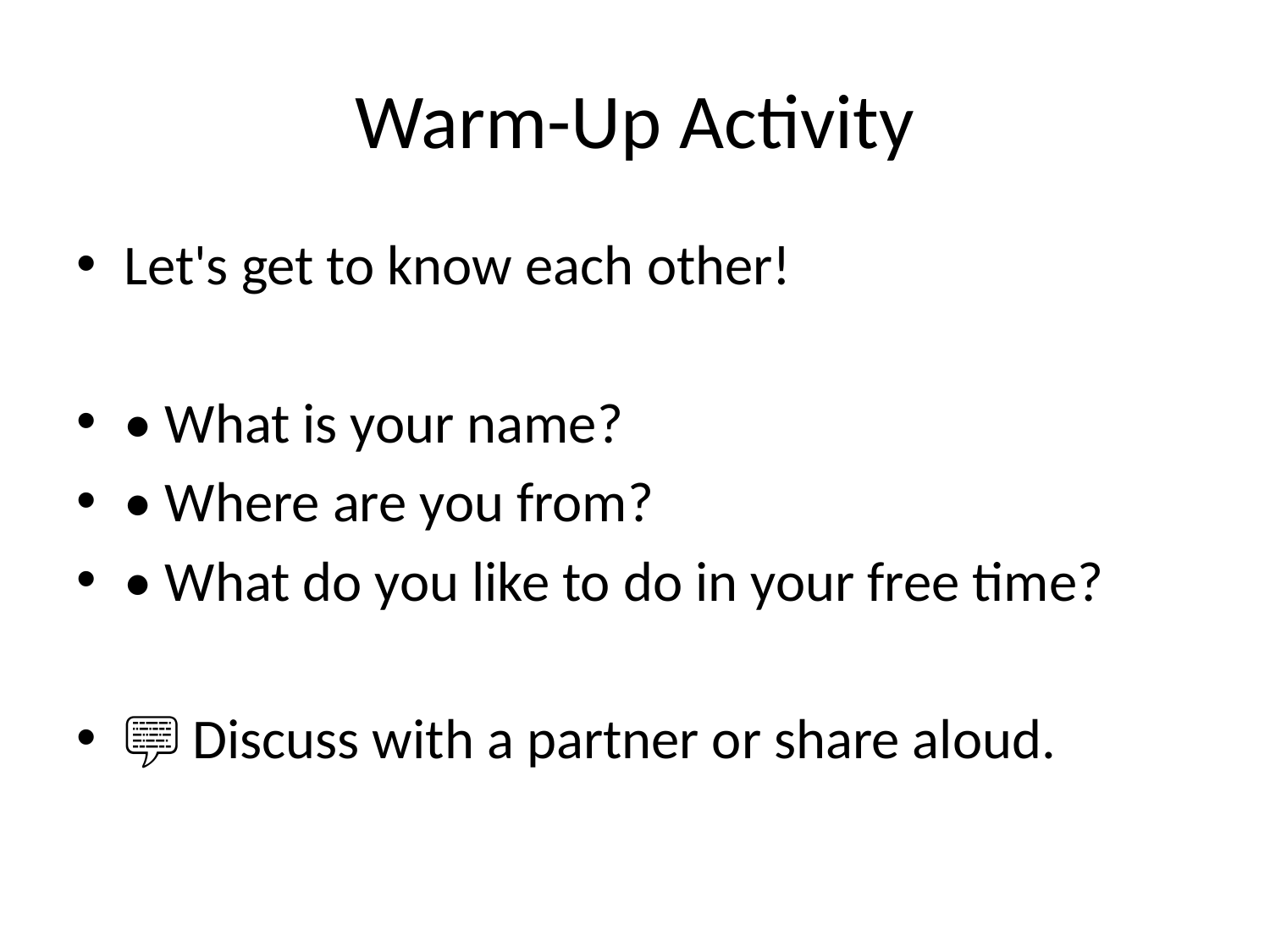

# Warm-Up Activity
Let's get to know each other!

• What is your name?
• Where are you from?
• What do you like to do in your free time?

💬 Discuss with a partner or share aloud.